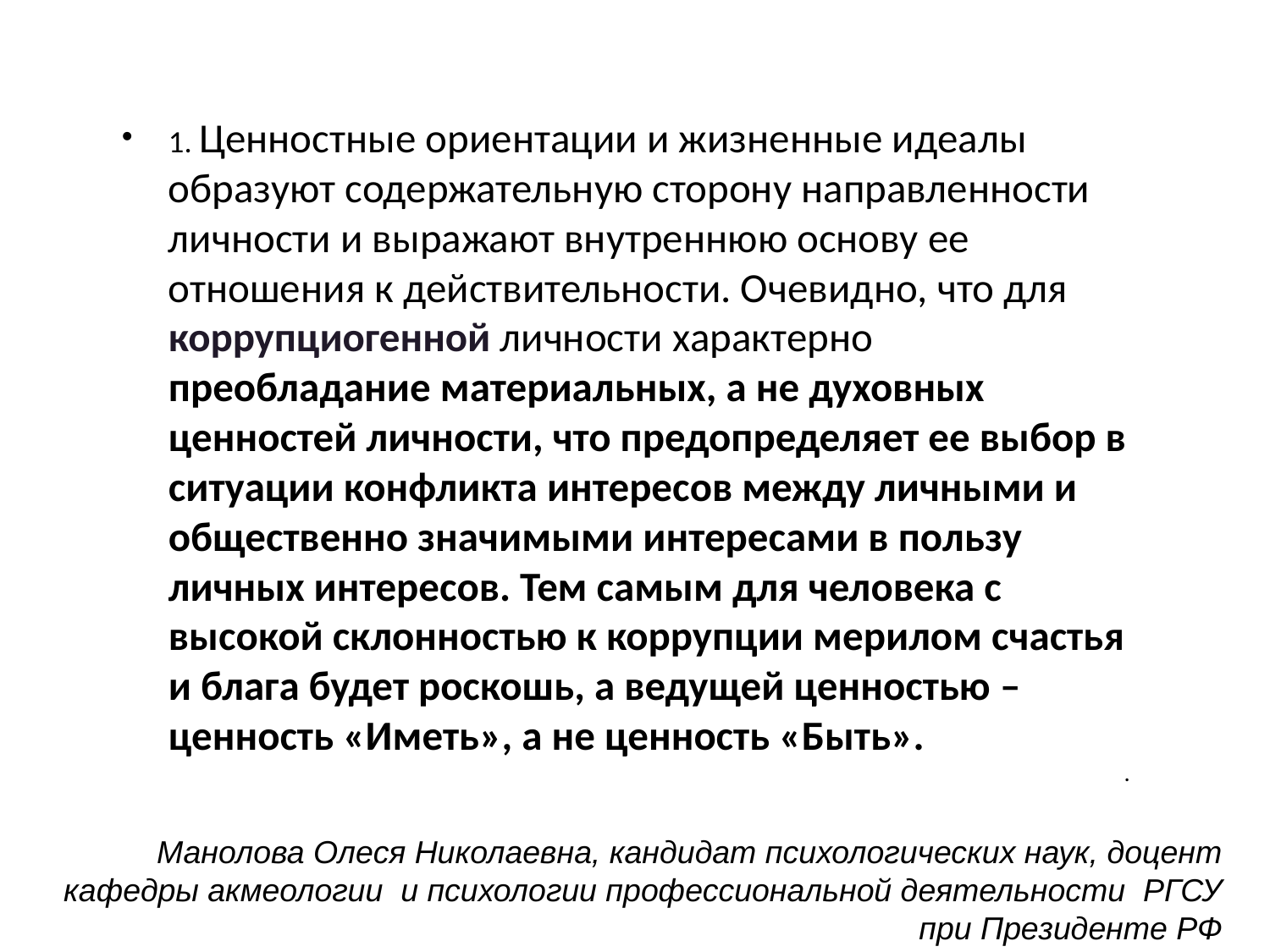

1. Ценностные ориентации и жизненные идеалы образуют содержательную сторону направленности личности и выражают внутреннюю основу ее отношения к действительности. Очевидно, что для коррупциогенной личности характерно преобладание материальных, а не духовных ценностей личности, что предопределяет ее выбор в ситуации конфликта интересов между личными и общественно значимыми интересами в пользу личных интересов. Тем самым для человека с высокой склонностью к коррупции мерилом счастья и блага будет роскошь, а ведущей ценностью – ценность «Иметь», а не ценность «Быть».
.
Манолова Олеся Николаевна, кандидат психологических наук, доцент кафедры акмеологии  и психологии профессиональной деятельности  РГСУ при Президенте РФ